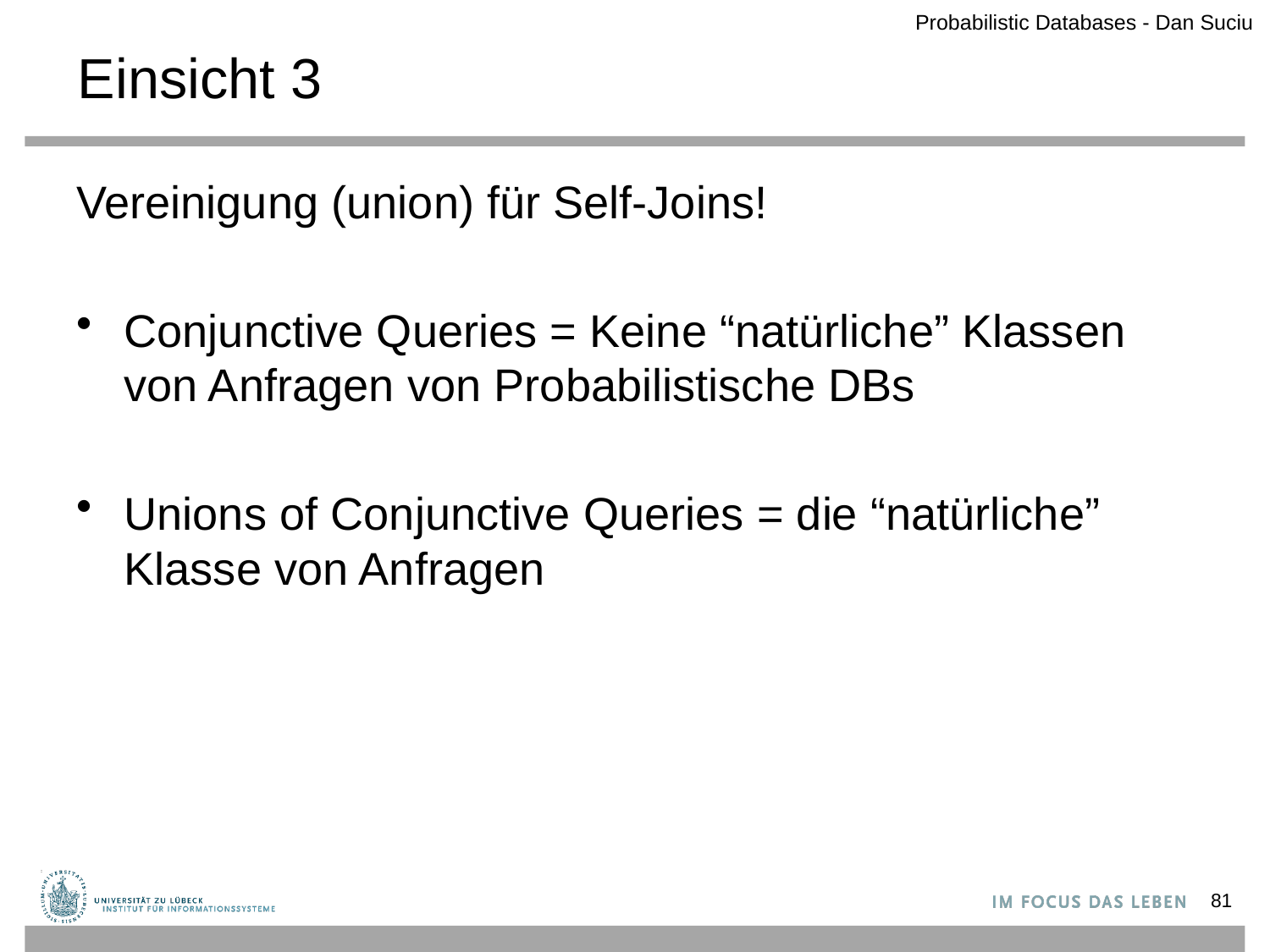

Probabilistic Databases - Dan Suciu
# Einsicht 3
Vereinigung (union) für Self-Joins!

Conjunctive Queries = Keine “natürliche” Klassen von Anfragen von Probabilistische DBs

Unions of Conjunctive Queries = die “natürliche” Klasse von Anfragen

81